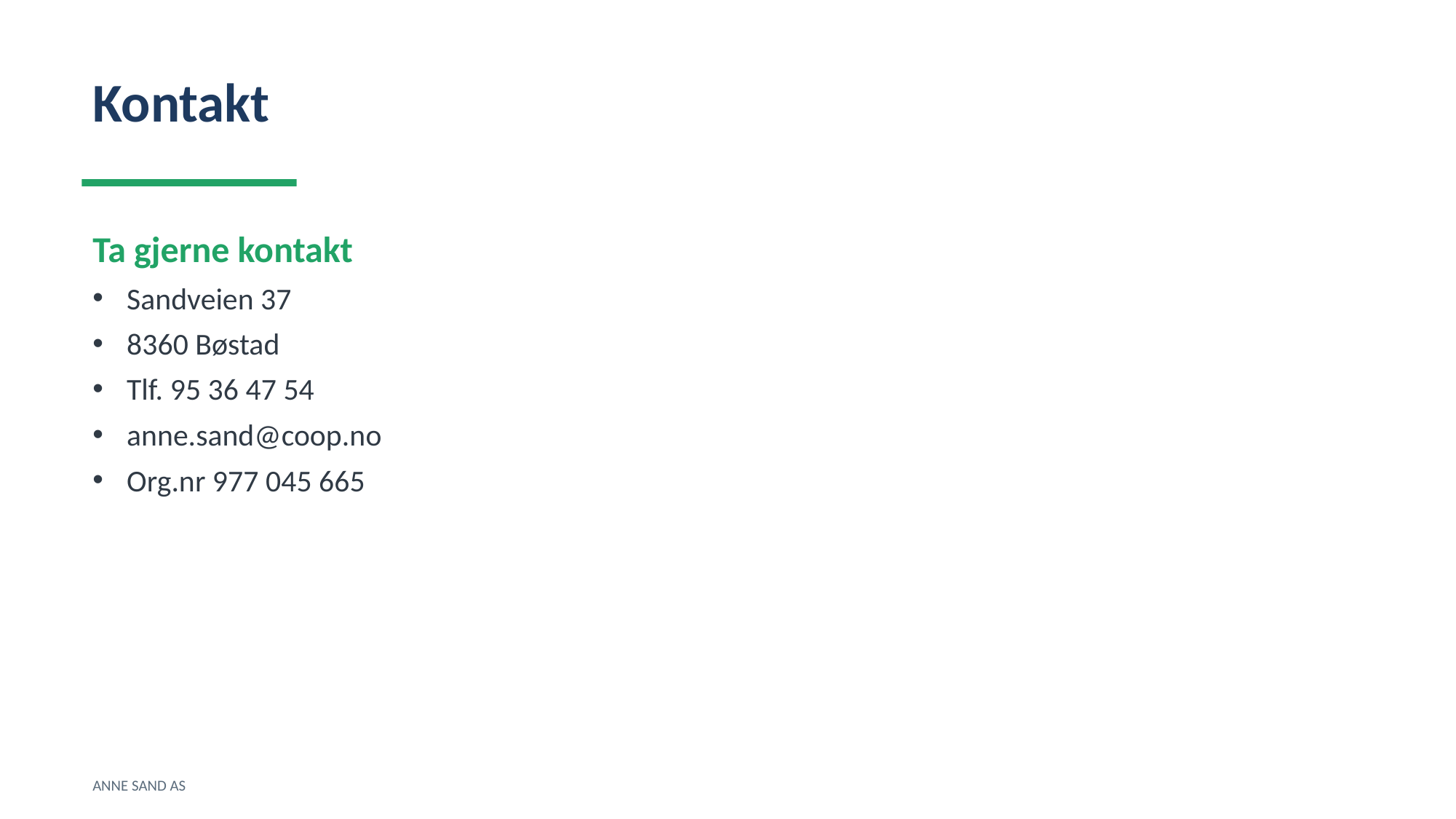

Kontakt

Ta gjerne kontakt
Sandveien 37
8360 Bøstad
Tlf. 95 36 47 54
anne.sand@coop.no
Org.nr 977 045 665
ANNE SAND AS